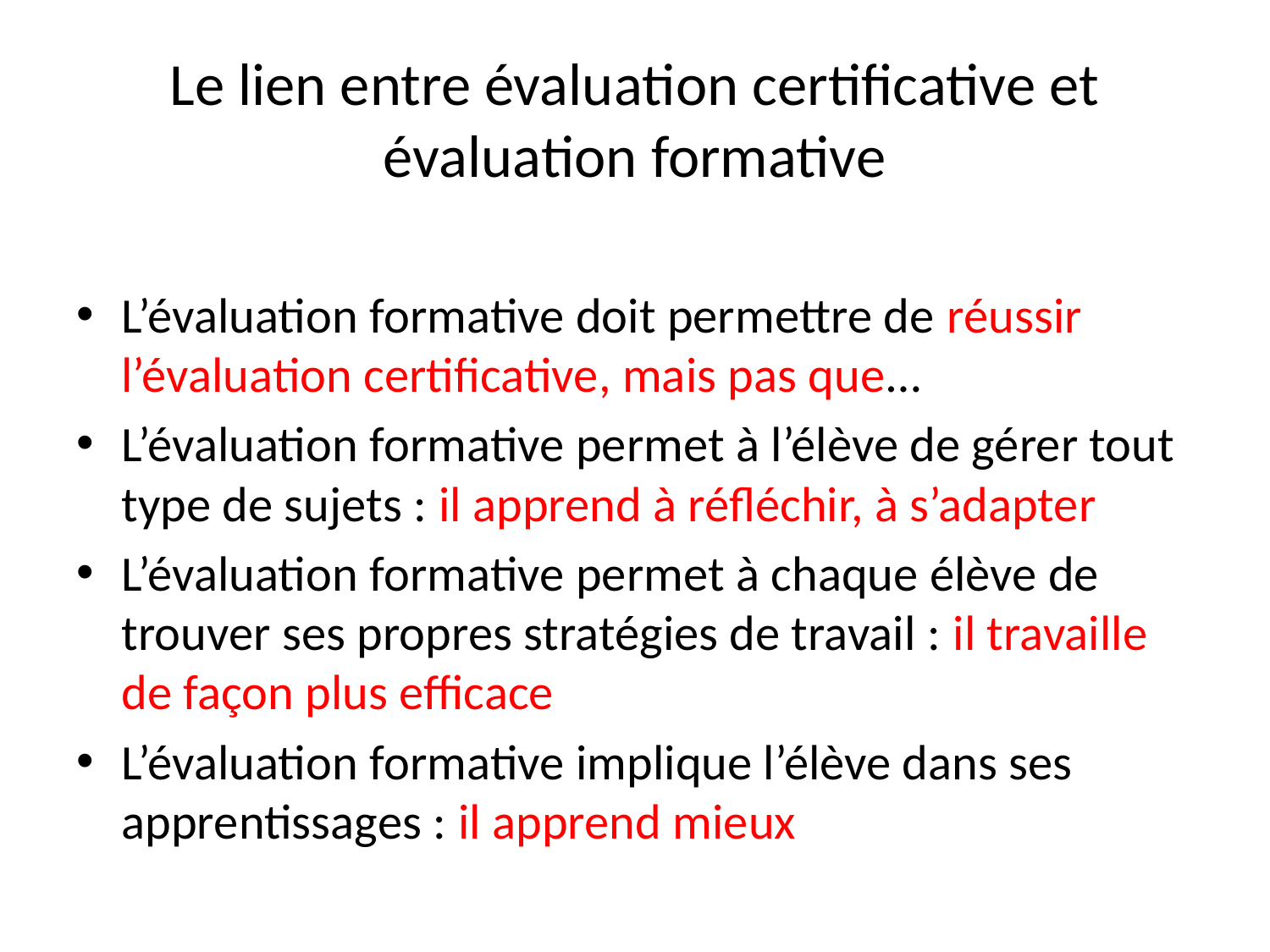

# Le lien entre évaluation certificative et évaluation formative
L’évaluation formative doit permettre de réussir l’évaluation certificative, mais pas que…
L’évaluation formative permet à l’élève de gérer tout type de sujets : il apprend à réfléchir, à s’adapter
L’évaluation formative permet à chaque élève de trouver ses propres stratégies de travail : il travaille de façon plus efficace
L’évaluation formative implique l’élève dans ses apprentissages : il apprend mieux